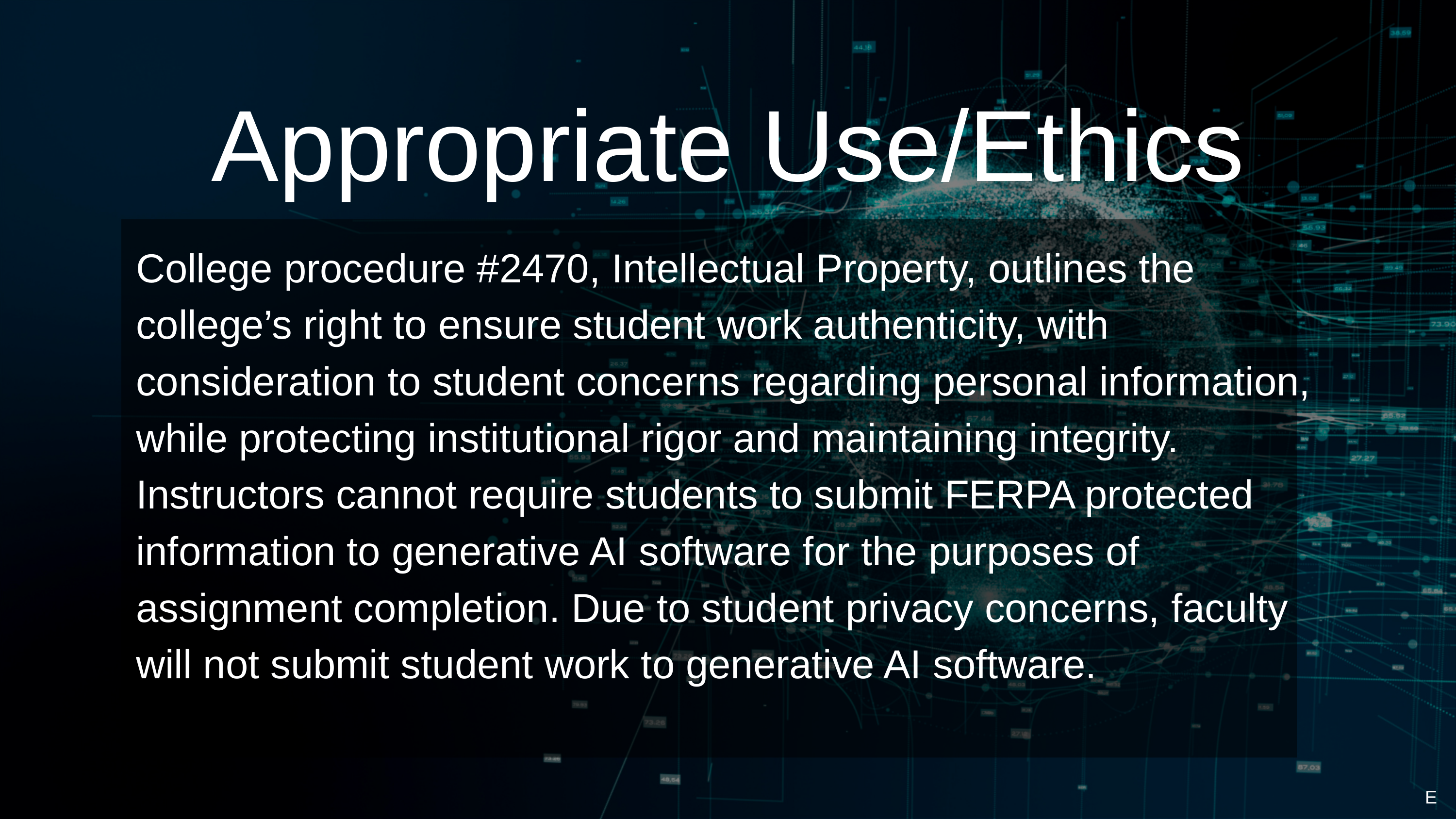

Appropriate Use/Ethics

College procedure #2470, Intellectual Property, outlines the college’s right to ensure student work authenticity, with consideration to student concerns regarding personal information, while protecting institutional rigor and maintaining integrity. Instructors cannot require students to submit FERPA protected information to generative AI software for the purposes of assignment completion. Due to student privacy concerns, faculty will not submit student work to generative AI software.
E